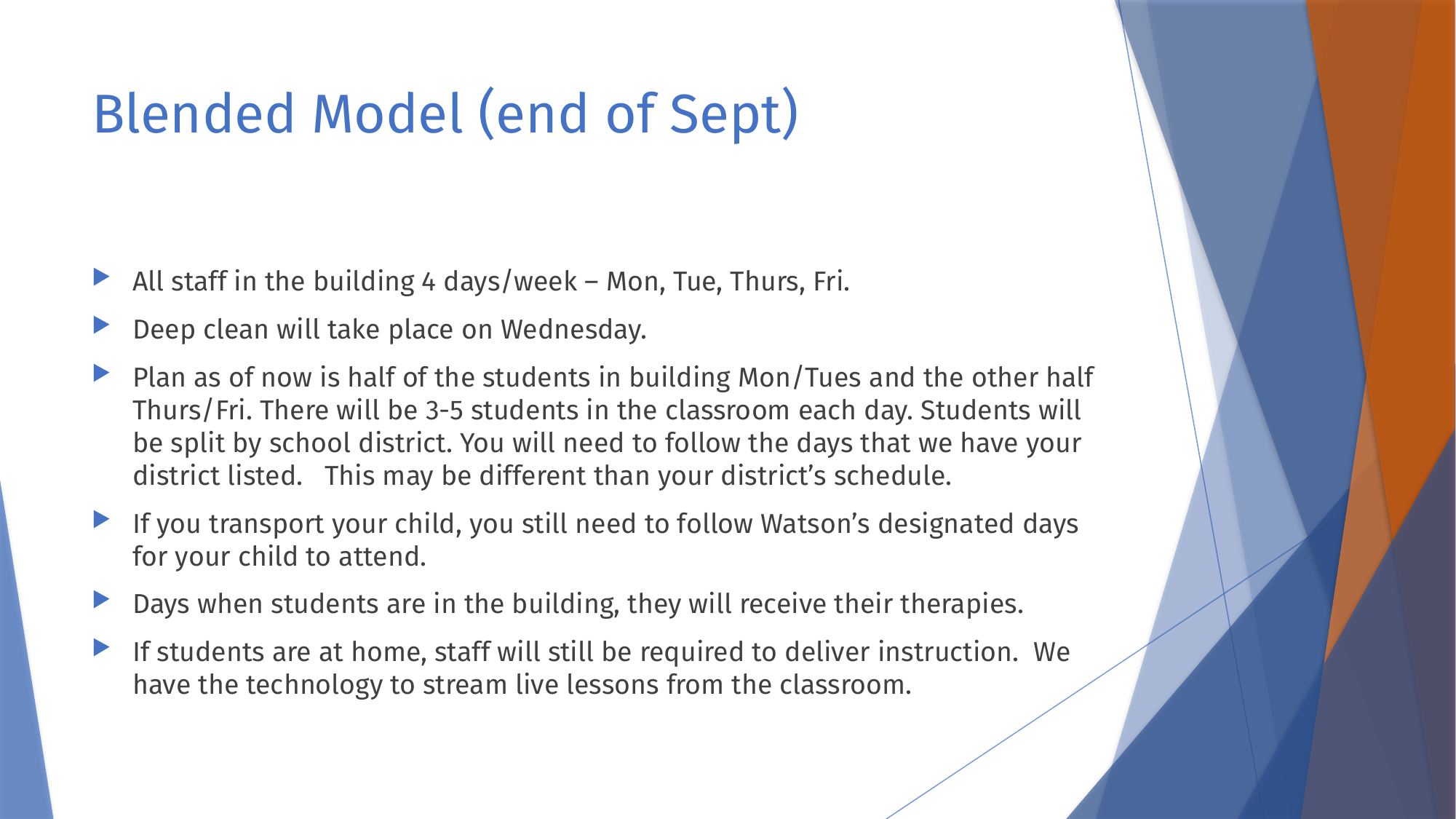

# Blended Model (end of Sept)
All staff in the building 4 days/week – Mon, Tue, Thurs, Fri.
Deep clean will take place on Wednesday.
Plan as of now is half of the students in building Mon/Tues and the other half Thurs/Fri. There will be 3-5 students in the classroom each day. Students will be split by school district. You will need to follow the days that we have your district listed.   This may be different than your district’s schedule.
If you transport your child, you still need to follow Watson’s designated days for your child to attend.
Days when students are in the building, they will receive their therapies.
If students are at home, staff will still be required to deliver instruction.  We have the technology to stream live lessons from the classroom.